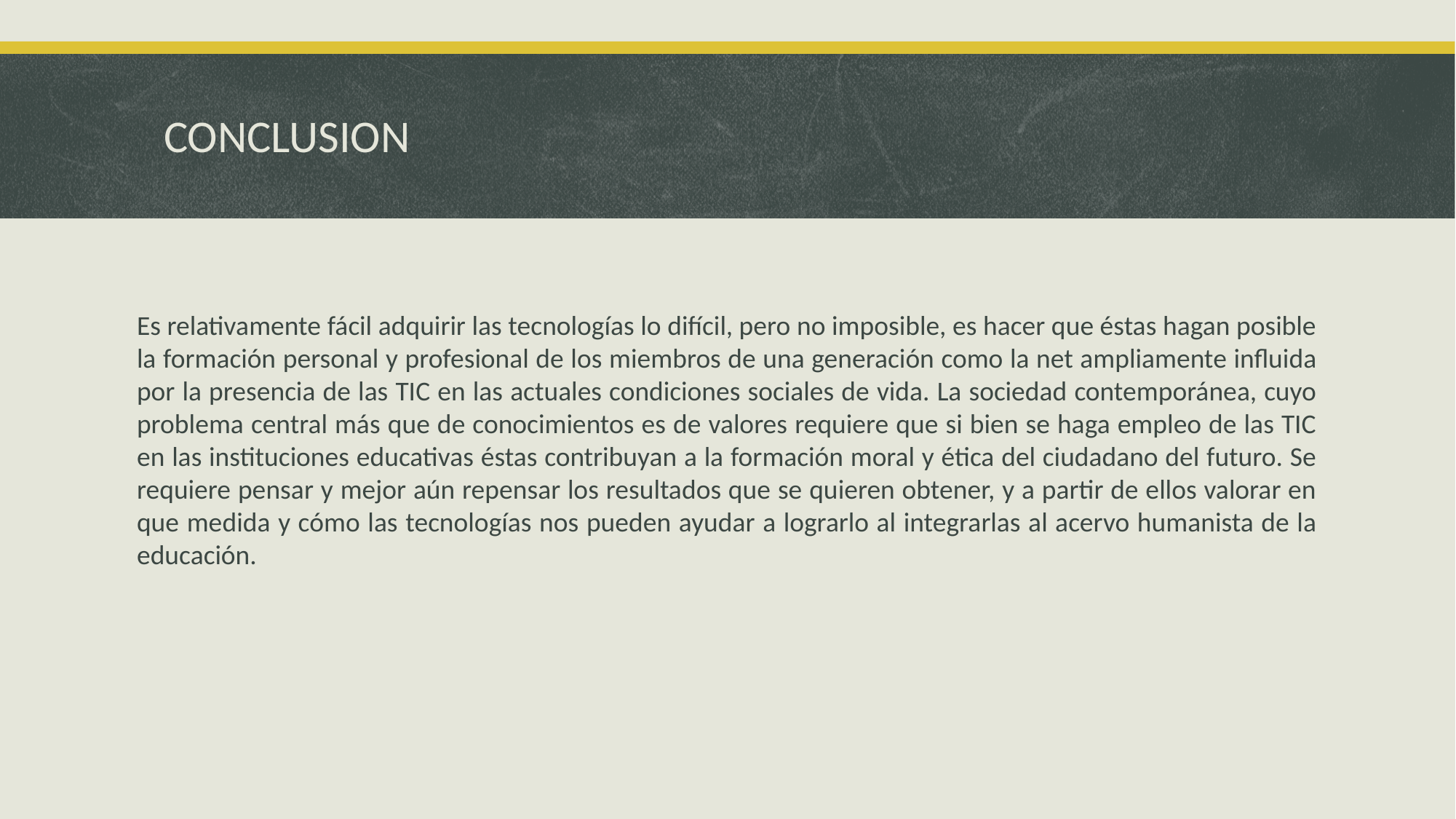

# CONCLUSION
Es relativamente fácil adquirir las tecnologías lo difícil, pero no imposible, es hacer que éstas hagan posible la formación personal y profesional de los miembros de una generación como la net ampliamente influida por la presencia de las TIC en las actuales condiciones sociales de vida. La sociedad contemporánea, cuyo problema central más que de conocimientos es de valores requiere que si bien se haga empleo de las TIC en las instituciones educativas éstas contribuyan a la formación moral y ética del ciudadano del futuro. Se requiere pensar y mejor aún repensar los resultados que se quieren obtener, y a partir de ellos valorar en que medida y cómo las tecnologías nos pueden ayudar a lograrlo al integrarlas al acervo humanista de la educación.